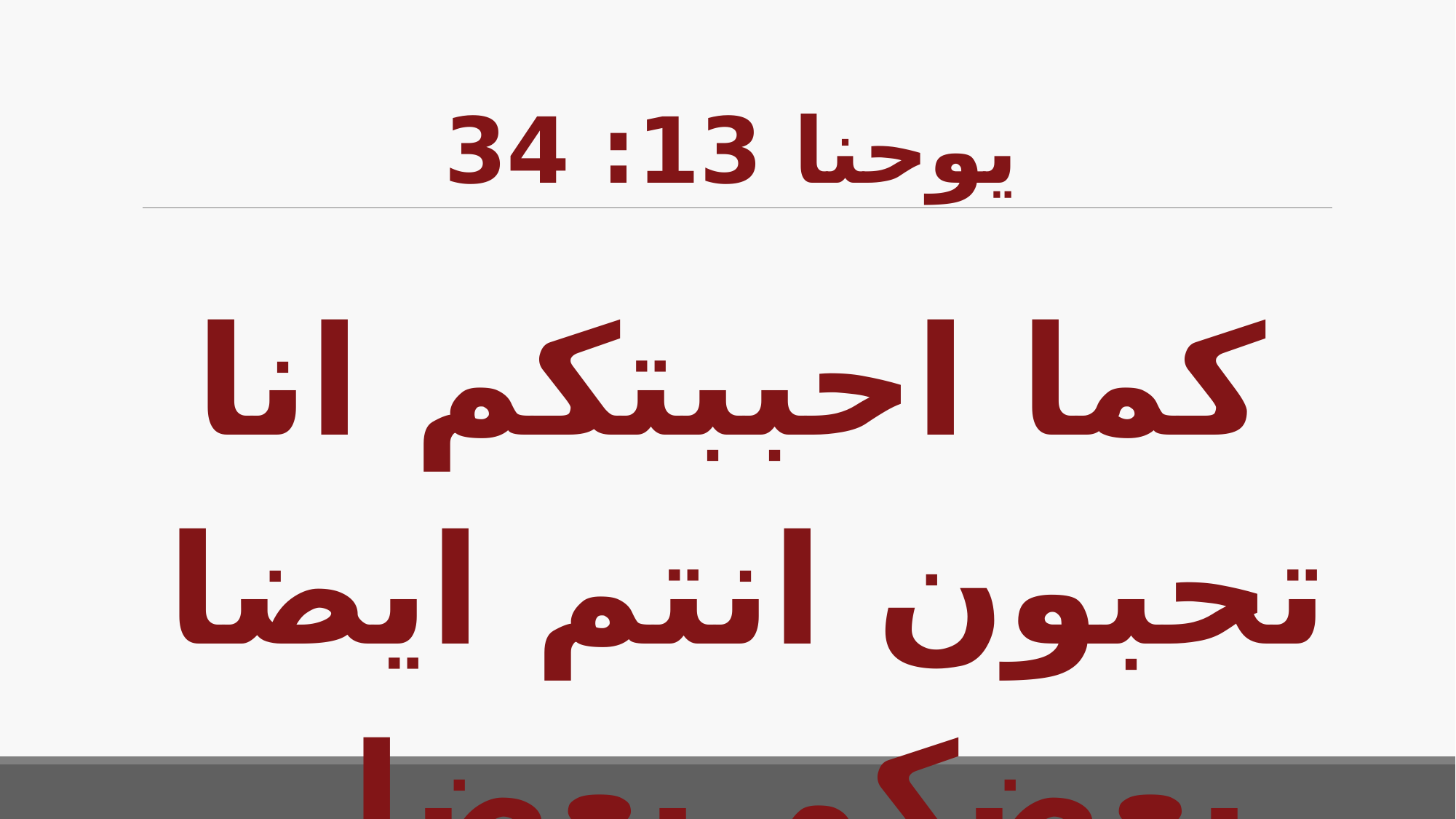

# يوحنا 13: 34
كما احببتكم انا تحبون انتم ايضا بعضكم بعضا.